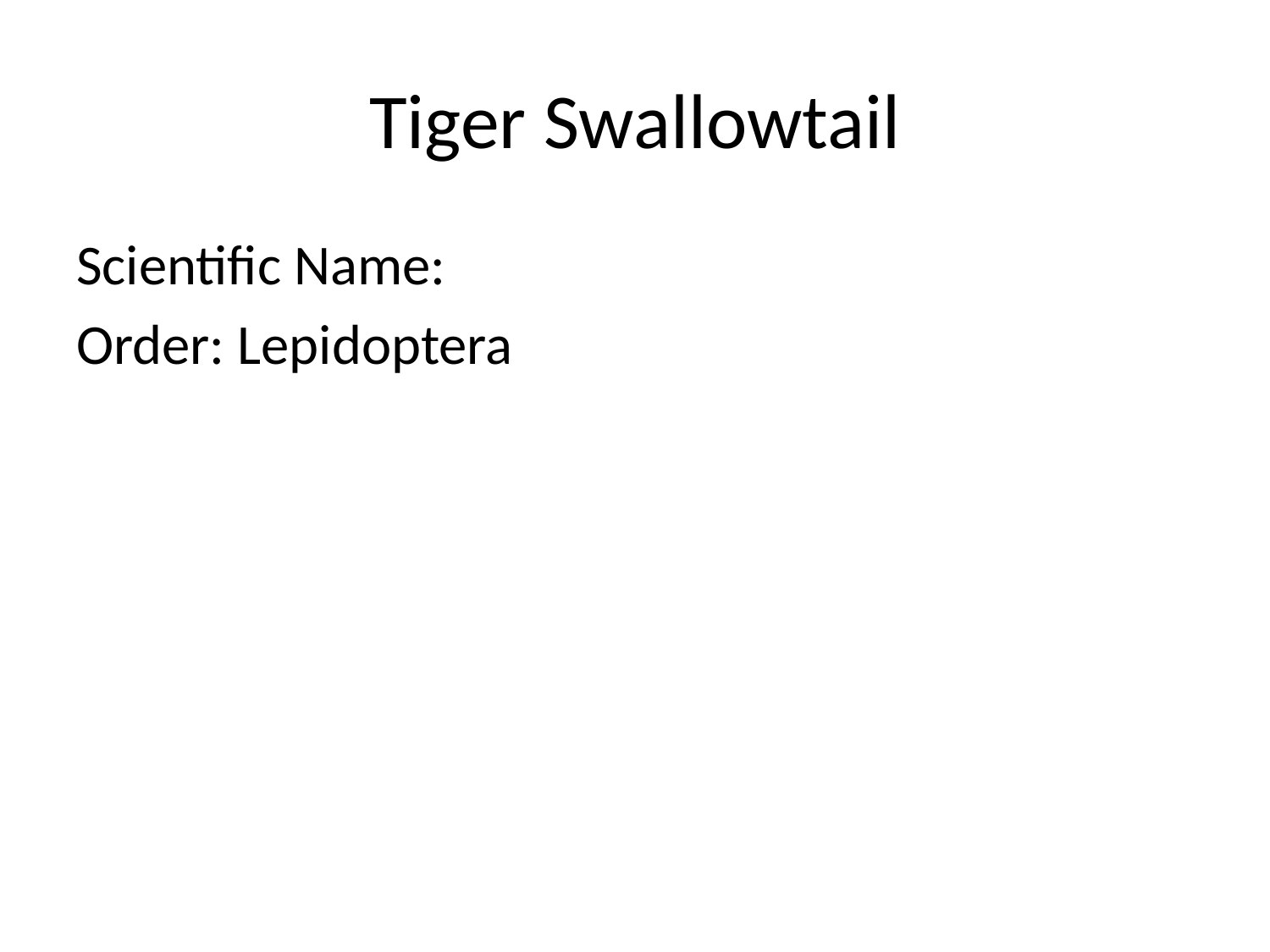

# Tiger Swallowtail
Scientific Name:
Order: Lepidoptera